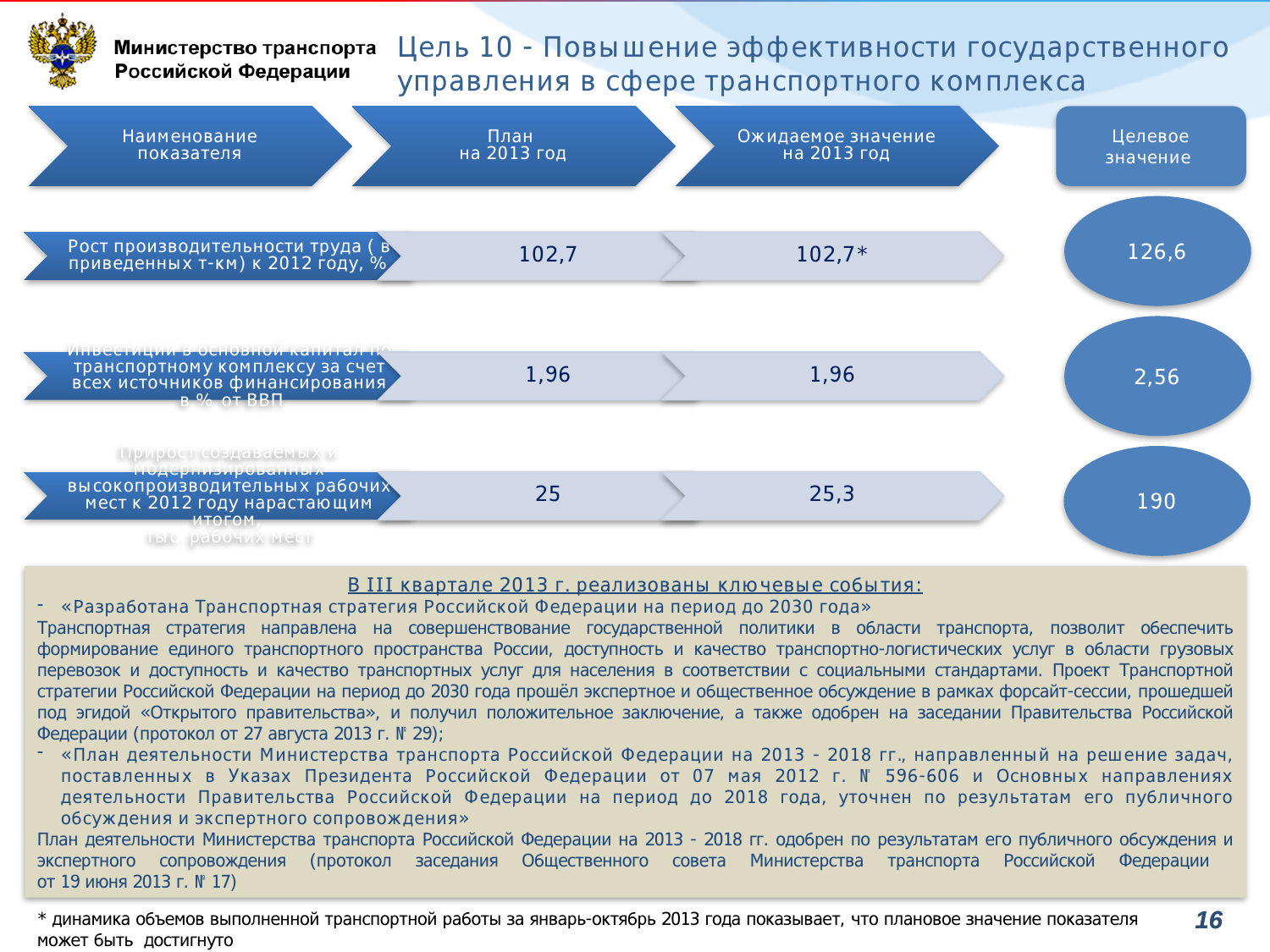

# Цель 10 - Повышение эффективности государственного управления в сфере транспортного комплекса
Наименование показателя
План
на 2013 год
Ожидаемое значение на 2013 год
Целевое значение
Рост производительности труда ( в приведенных т-км) к 2012 году, %
102,7
102,7*
Инвестиции в основной капитал по транспортному комплексу за счет всех источников финансирования
 в % от ВВП
1,96
1,96
Прирост создаваемых и модернизированных высокопроизводительных рабочих мест к 2012 году нарастающим итогом,
тыс. рабочих мест
25
25,3
126,6
2,56
190
В III квартале 2013 г. реализованы ключевые события:
«Разработана Транспортная стратегия Российской Федерации на период до 2030 года»
Транспортная стратегия направлена на совершенствование государственной политики в области транспорта, позволит обеспечить формирование единого транспортного пространства России, доступность и качество транспортно-логистических услуг в области грузовых перевозок и доступность и качество транспортных услуг для населения в соответствии с социальными стандартами. Проект Транспортной стратегии Российской Федерации на период до 2030 года прошёл экспертное и общественное обсуждение в рамках форсайт-сессии, прошедшей под эгидой «Открытого правительства», и получил положительное заключение, а также одобрен на заседании Правительства Российской Федерации (протокол от 27 августа 2013 г. № 29);
«План деятельности Министерства транспорта Российской Федерации на 2013 - 2018 гг., направленный на решение задач, поставленных в Указах Президента Российской Федерации от 07 мая 2012 г. № 596-606 и Основных направлениях деятельности Правительства Российской Федерации на период до 2018 года, уточнен по результатам его публичного обсуждения и экспертного сопровождения»
План деятельности Министерства транспорта Российской Федерации на 2013 - 2018 гг. одобрен по результатам его публичного обсуждения и экспертного сопровождения (протокол заседания Общественного совета Министерства транспорта Российской Федерации
от 19 июня 2013 г. № 17)
* динамика объемов выполненной транспортной работы за январь-октябрь 2013 года показывает, что плановое значение показателя может быть  достигнуто